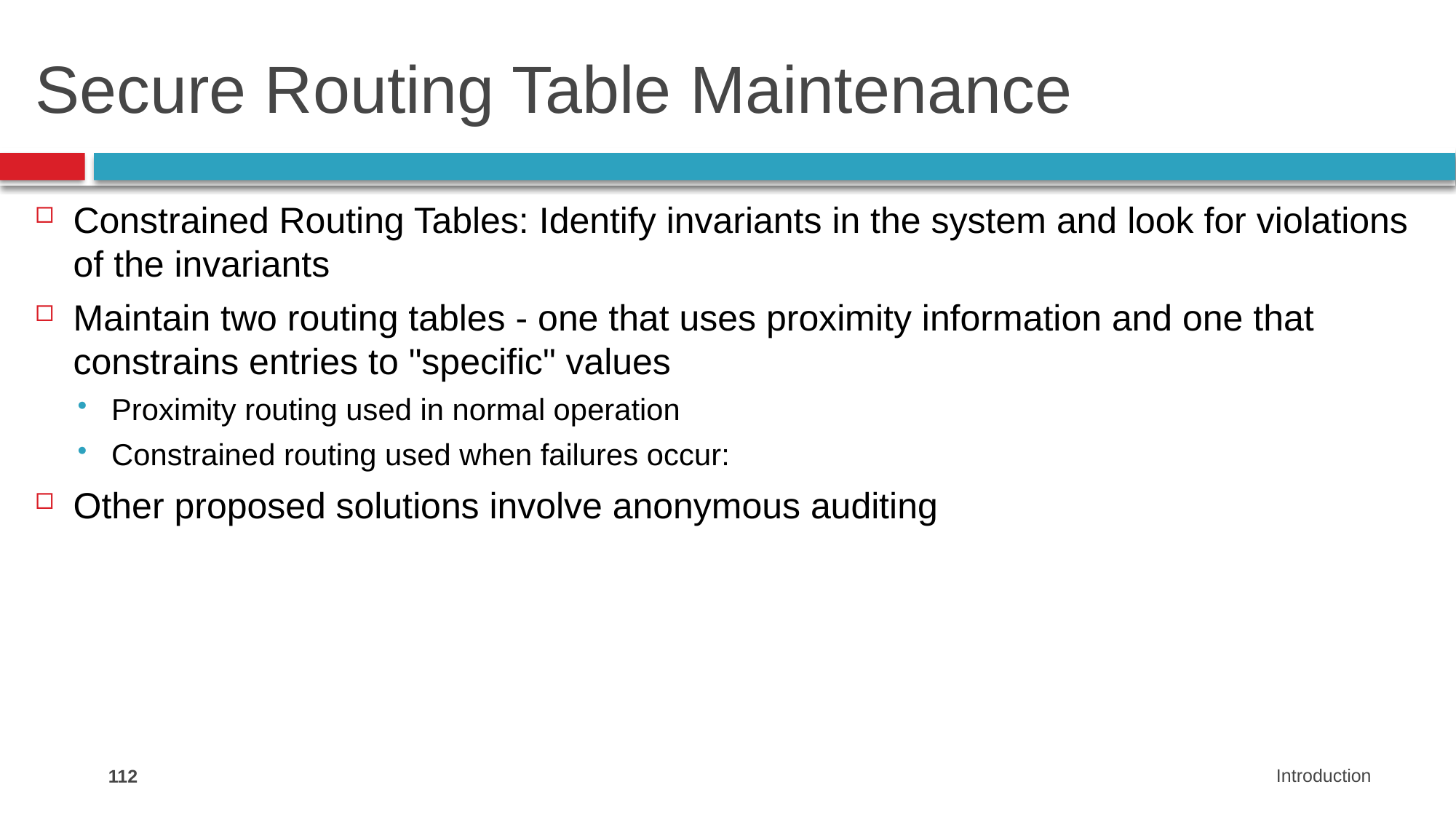

# Secure Routing Table Maintenance
Constrained Routing Tables: Identify invariants in the system and look for violations of the invariants
Maintain two routing tables - one that uses proximity information and one that constrains entries to "specific" values
Proximity routing used in normal operation
Constrained routing used when failures occur:
Other proposed solutions involve anonymous auditing
112
Introduction